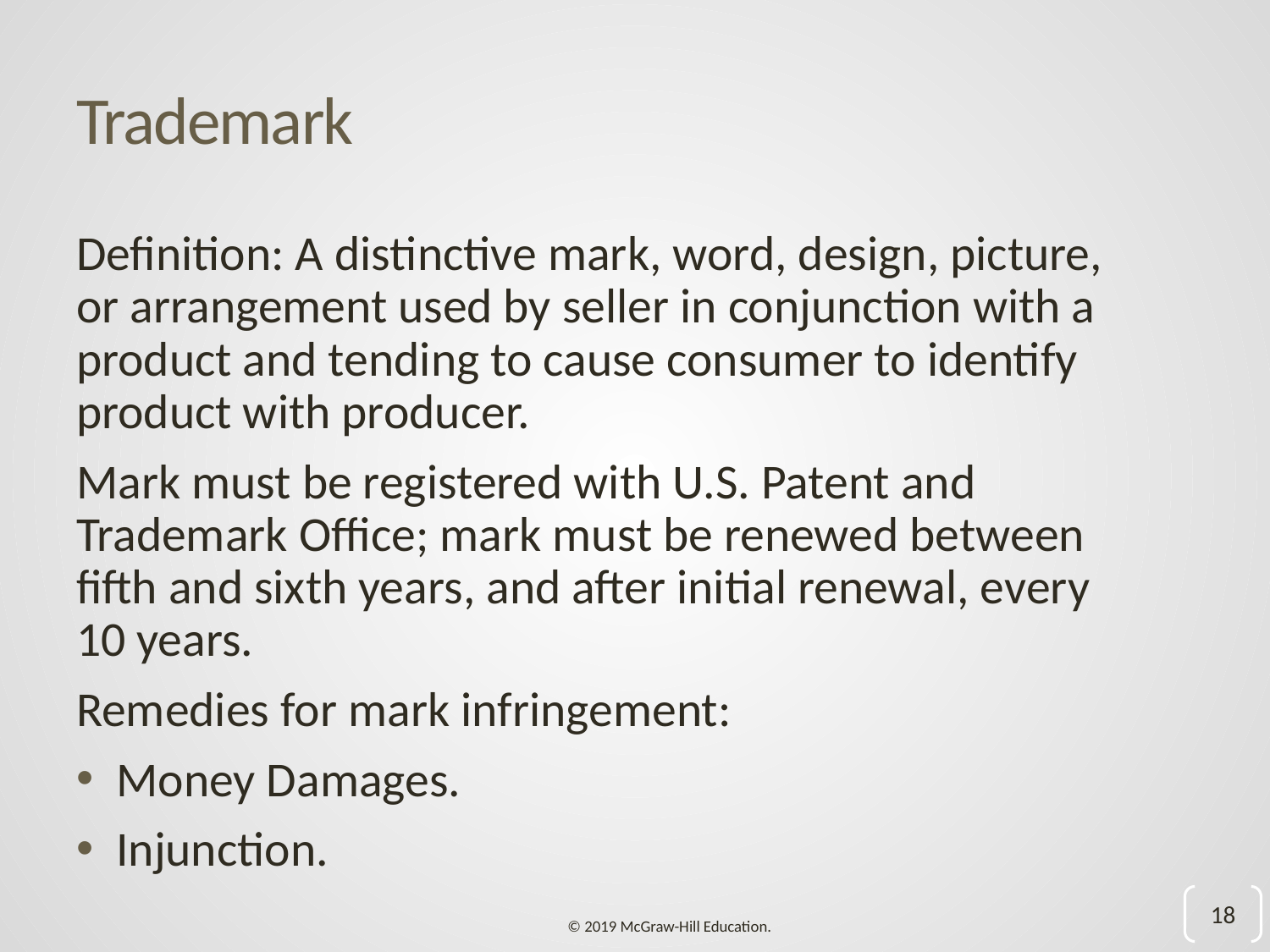

# Trademark
Definition: A distinctive mark, word, design, picture, or arrangement used by seller in conjunction with a product and tending to cause consumer to identify product with producer.
Mark must be registered with U.S. Patent and Trademark Office; mark must be renewed between fifth and sixth years, and after initial renewal, every 10 years.
Remedies for mark infringement:
Money Damages.
Injunction.
18